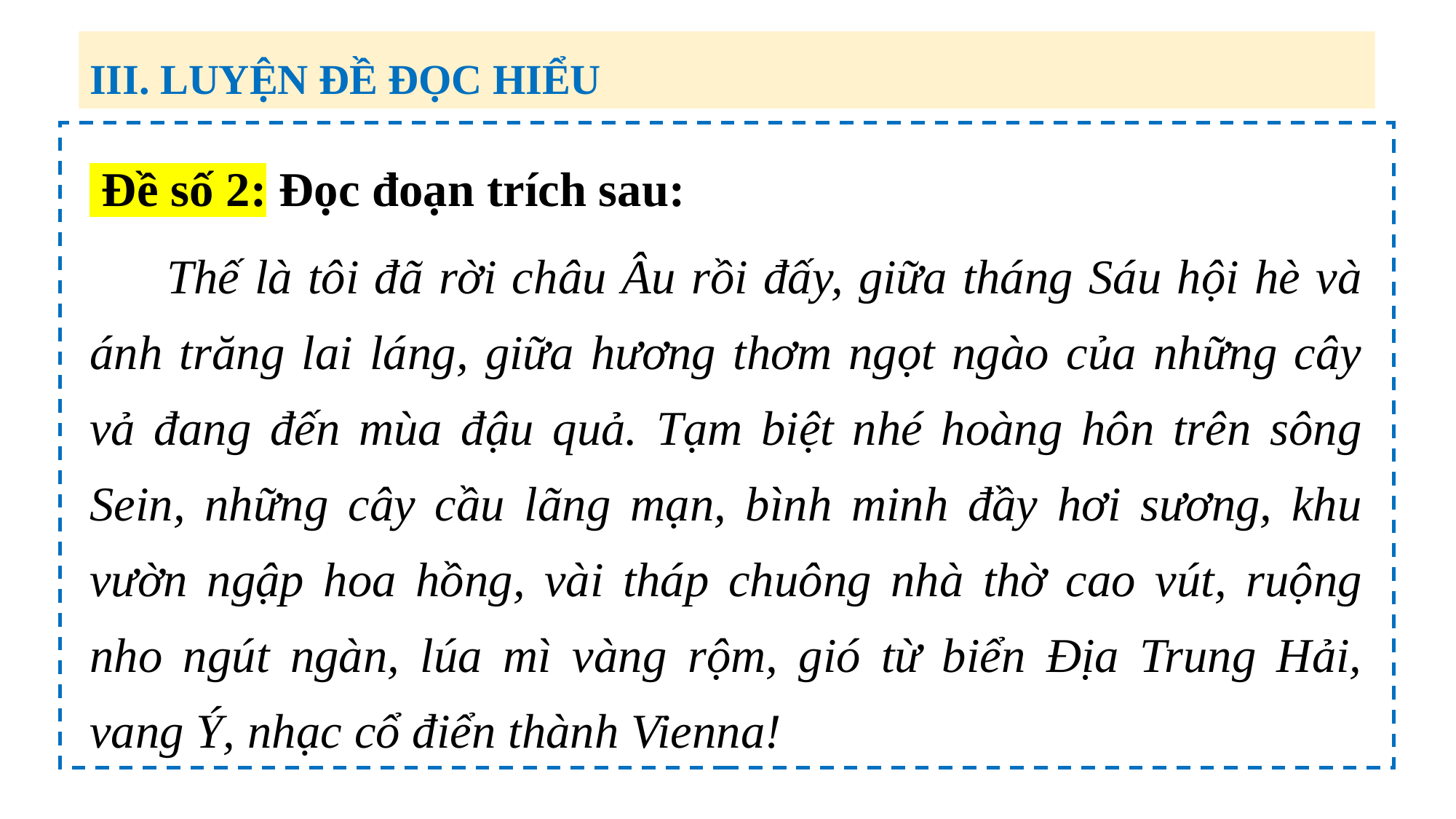

III. LUYỆN ĐỀ ĐỌC HIỂU

 Đề số 2: Đọc đoạn trích sau:
     Thế là tôi đã rời châu Âu rồi đấy, giữa tháng Sáu hội hè và ánh trăng lai láng, giữa hương thơm ngọt ngào của những cây vả đang đến mùa đậu quả. Tạm biệt nhé hoàng hôn trên sông Sein, những cây cầu lãng mạn, bình minh đầy hơi sương, khu vườn ngập hoa hồng, vài tháp chuông nhà thờ cao vút, ruộng nho ngút ngàn, lúa mì vàng rộm, gió từ biển Địa Trung Hải, vang Ý, nhạc cổ điển thành Vienna!